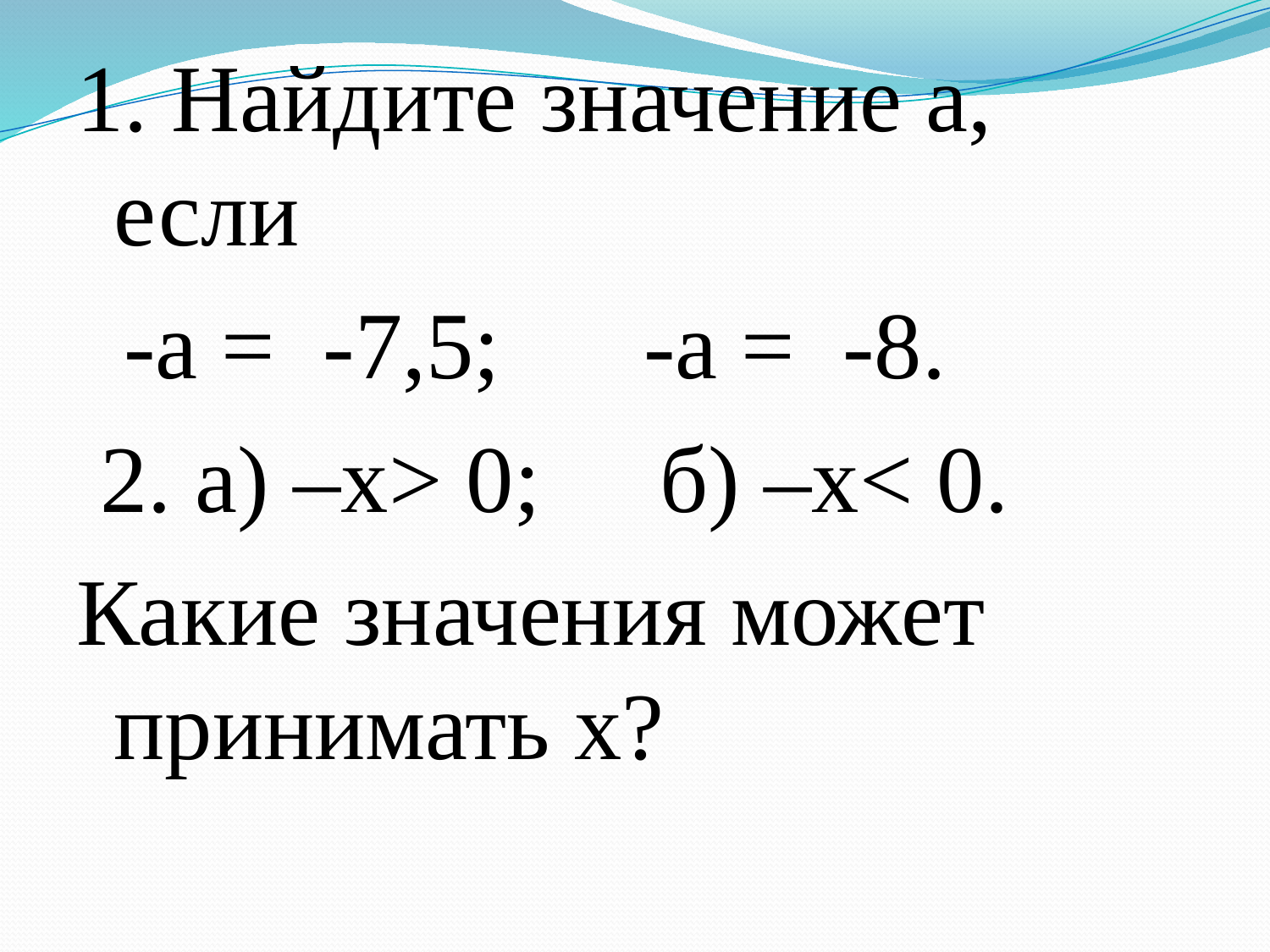

1. Найдите значение а, если
  -а =  -7,5;      -а =  -8.
 2. а) –х> 0;     б) –х< 0.
Какие значения может принимать х?